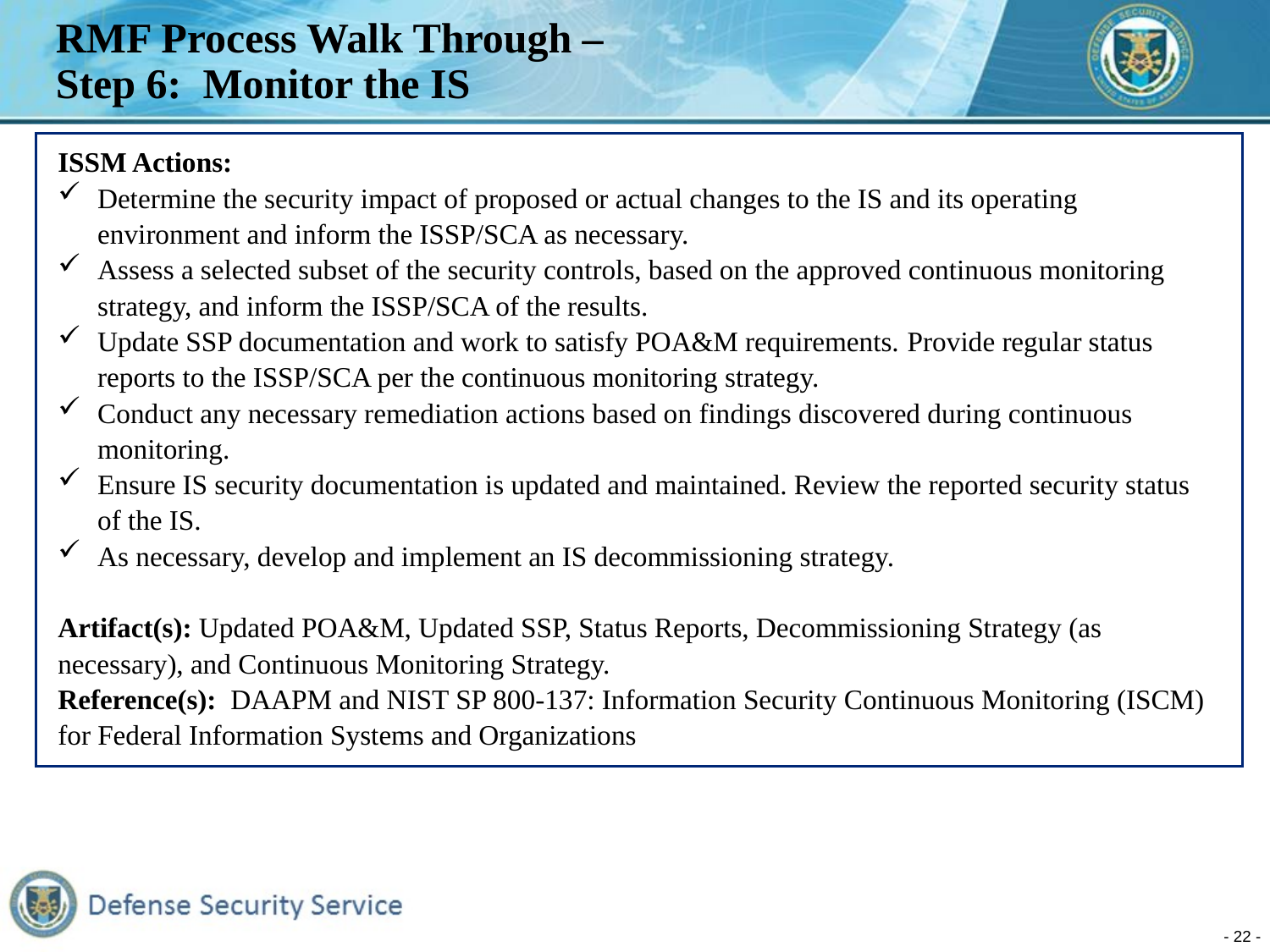

# RMF Process Walk Through – Step 6:  Monitor the IS

ISSM Actions:
Determine the security impact of proposed or actual changes to the IS and its operating environment and inform the ISSP/SCA as necessary.
Assess a selected subset of the security controls, based on the approved continuous monitoring strategy, and inform the ISSP/SCA of the results.
Update SSP documentation and work to satisfy POA&M requirements. Provide regular status reports to the ISSP/SCA per the continuous monitoring strategy.
Conduct any necessary remediation actions based on findings discovered during continuous monitoring.
Ensure IS security documentation is updated and maintained. Review the reported security status of the IS.
As necessary, develop and implement an IS decommissioning strategy.

Artifact(s): Updated POA&M, Updated SSP, Status Reports, Decommissioning Strategy (as necessary), and Continuous Monitoring Strategy.
Reference(s):  DAAPM and NIST SP 800-137: Information Security Continuous Monitoring (ISCM) for Federal Information Systems and Organizations